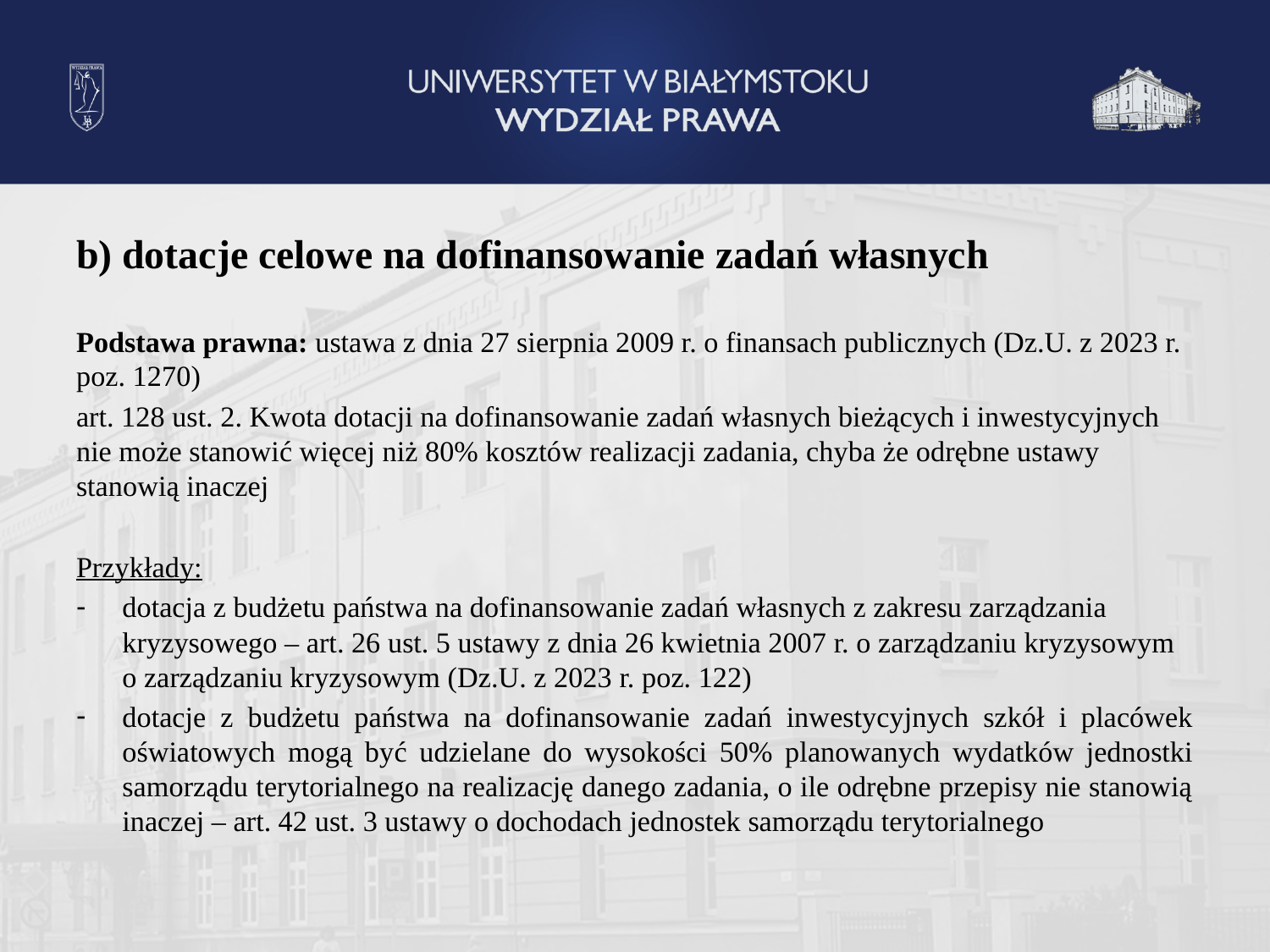

b) dotacje celowe na dofinansowanie zadań własnych

Podstawa prawna: ustawa z dnia 27 sierpnia 2009 r. o finansach publicznych (Dz.U. z 2023 r. poz. 1270)
art. 128 ust. 2. Kwota dotacji na dofinansowanie zadań własnych bieżących i inwestycyjnych nie może stanowić więcej niż 80% kosztów realizacji zadania, chyba że odrębne ustawy stanowią inaczej

Przykłady:
dotacja z budżetu państwa na dofinansowanie zadań własnych z zakresu zarządzania kryzysowego – art. 26 ust. 5 ustawy z dnia 26 kwietnia 2007 r. o zarządzaniu kryzysowym o zarządzaniu kryzysowym (Dz.U. z 2023 r. poz. 122)
dotacje z budżetu państwa na dofinansowanie zadań inwestycyjnych szkół i placówek oświatowych mogą być udzielane do wysokości 50% planowanych wydatków jednostki samorządu terytorialnego na realizację danego zadania, o ile odrębne przepisy nie stanowią inaczej – art. 42 ust. 3 ustawy o dochodach jednostek samorządu terytorialnego